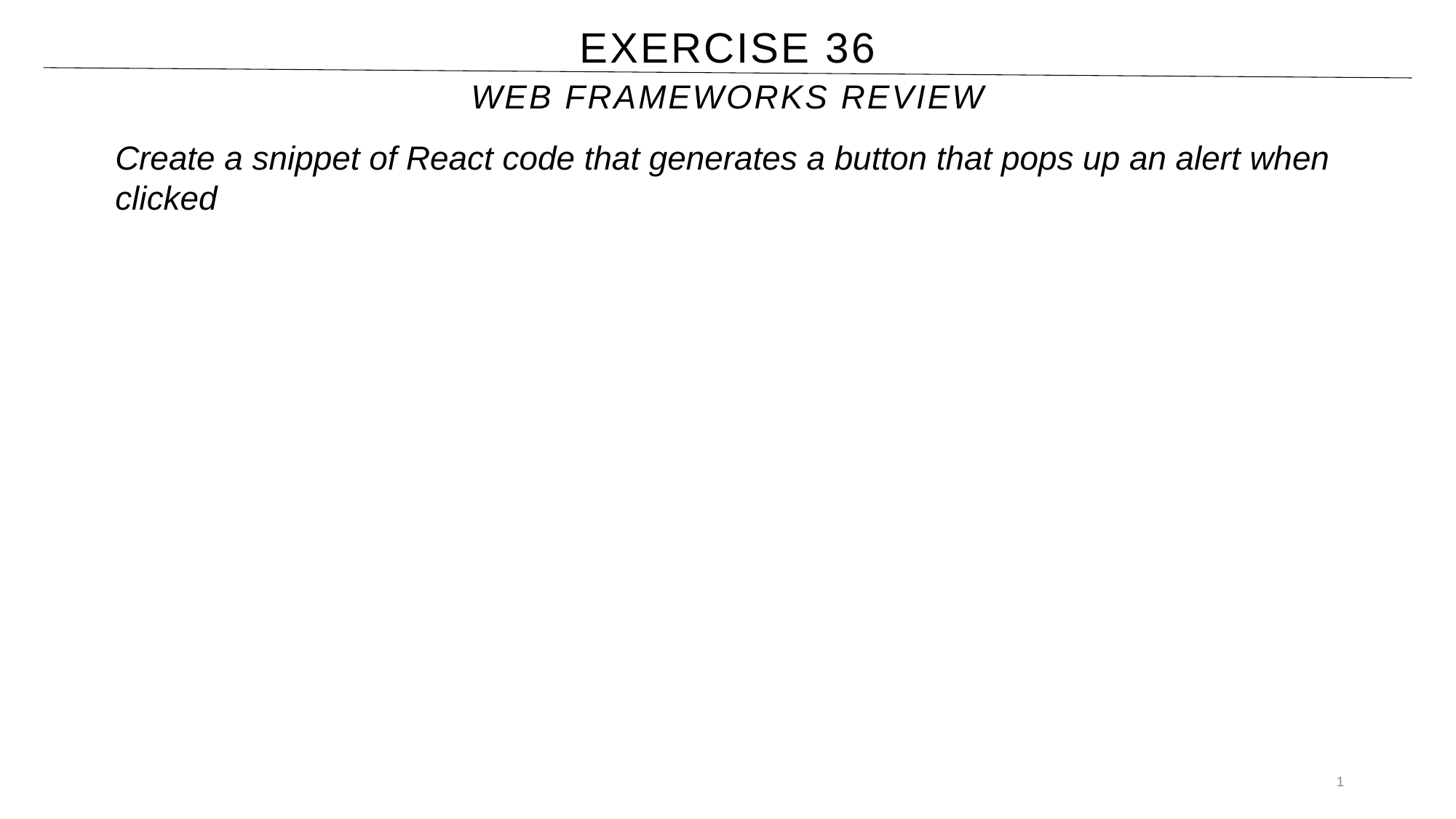

# Exercise 36
Web Frameworks Review
Create a snippet of React code that generates a button that pops up an alert when clicked
1